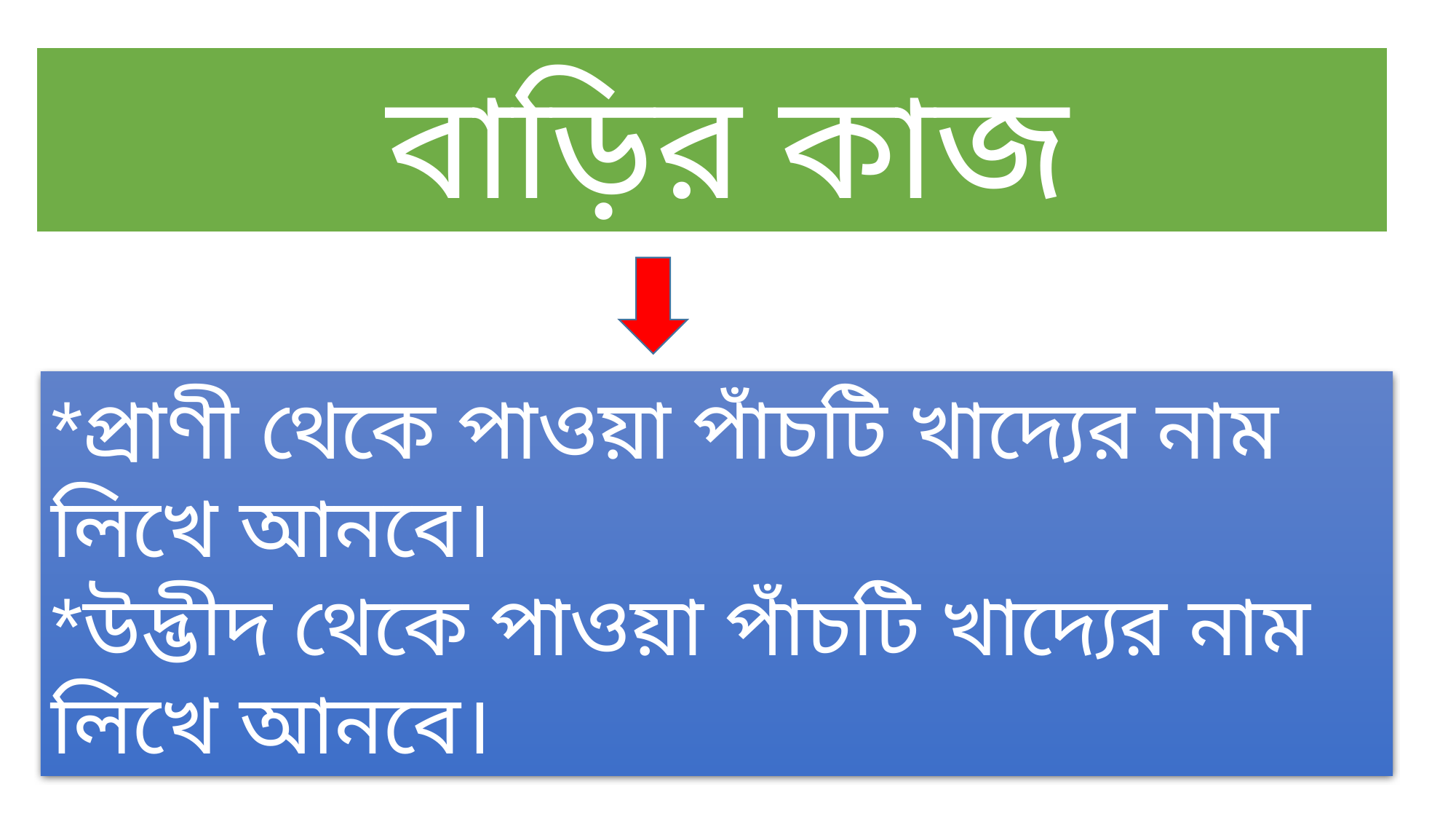

বাড়ির কাজ

*প্রাণী থেকে পাওয়া পাঁচটি খাদ্যের নাম লিখে আনবে।
*উদ্ভীদ থেকে পাওয়া পাঁচটি খাদ্যের নাম লিখে আনবে।